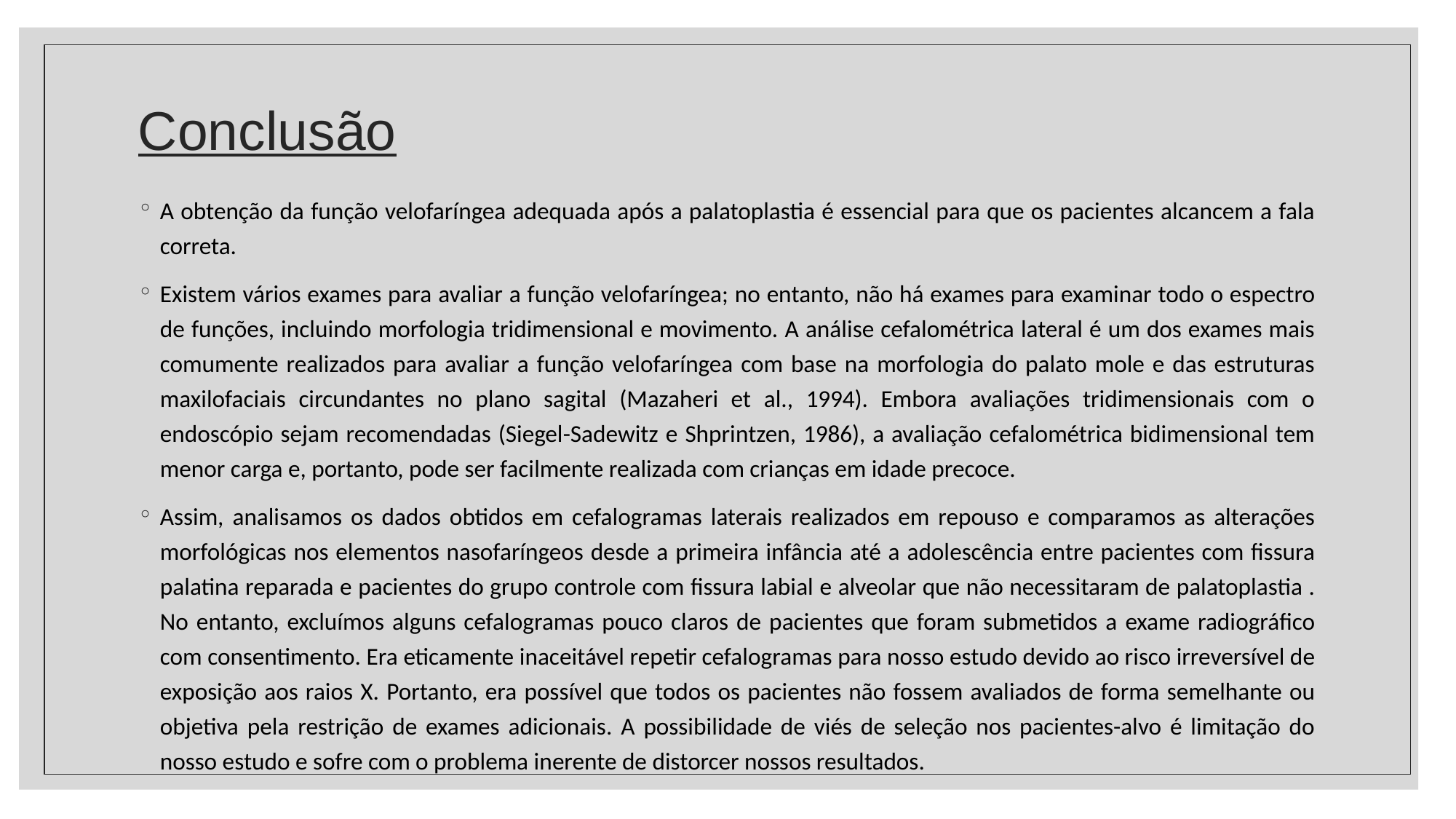

# Conclusão
A obtenção da função velofaríngea adequada após a palatoplastia é essencial para que os pacientes alcancem a fala correta.
Existem vários exames para avaliar a função velofaríngea; no entanto, não há exames para examinar todo o espectro de funções, incluindo morfologia tridimensional e movimento. A análise cefalométrica lateral é um dos exames mais comumente realizados para avaliar a função velofaríngea com base na morfologia do palato mole e das estruturas maxilofaciais circundantes no plano sagital (Mazaheri et al., 1994). Embora avaliações tridimensionais com o endoscópio sejam recomendadas (Siegel-Sadewitz e Shprintzen, 1986), a avaliação cefalométrica bidimensional tem menor carga e, portanto, pode ser facilmente realizada com crianças em idade precoce.
Assim, analisamos os dados obtidos em cefalogramas laterais realizados em repouso e comparamos as alterações morfológicas nos elementos nasofaríngeos desde a primeira infância até a adolescência entre pacientes com fissura palatina reparada e pacientes do grupo controle com fissura labial e alveolar que não necessitaram de palatoplastia . No entanto, excluímos alguns cefalogramas pouco claros de pacientes que foram submetidos a exame radiográfico com consentimento. Era eticamente inaceitável repetir cefalogramas para nosso estudo devido ao risco irreversível de exposição aos raios X. Portanto, era possível que todos os pacientes não fossem avaliados de forma semelhante ou objetiva pela restrição de exames adicionais. A possibilidade de viés de seleção nos pacientes-alvo é limitação do nosso estudo e sofre com o problema inerente de distorcer nossos resultados.